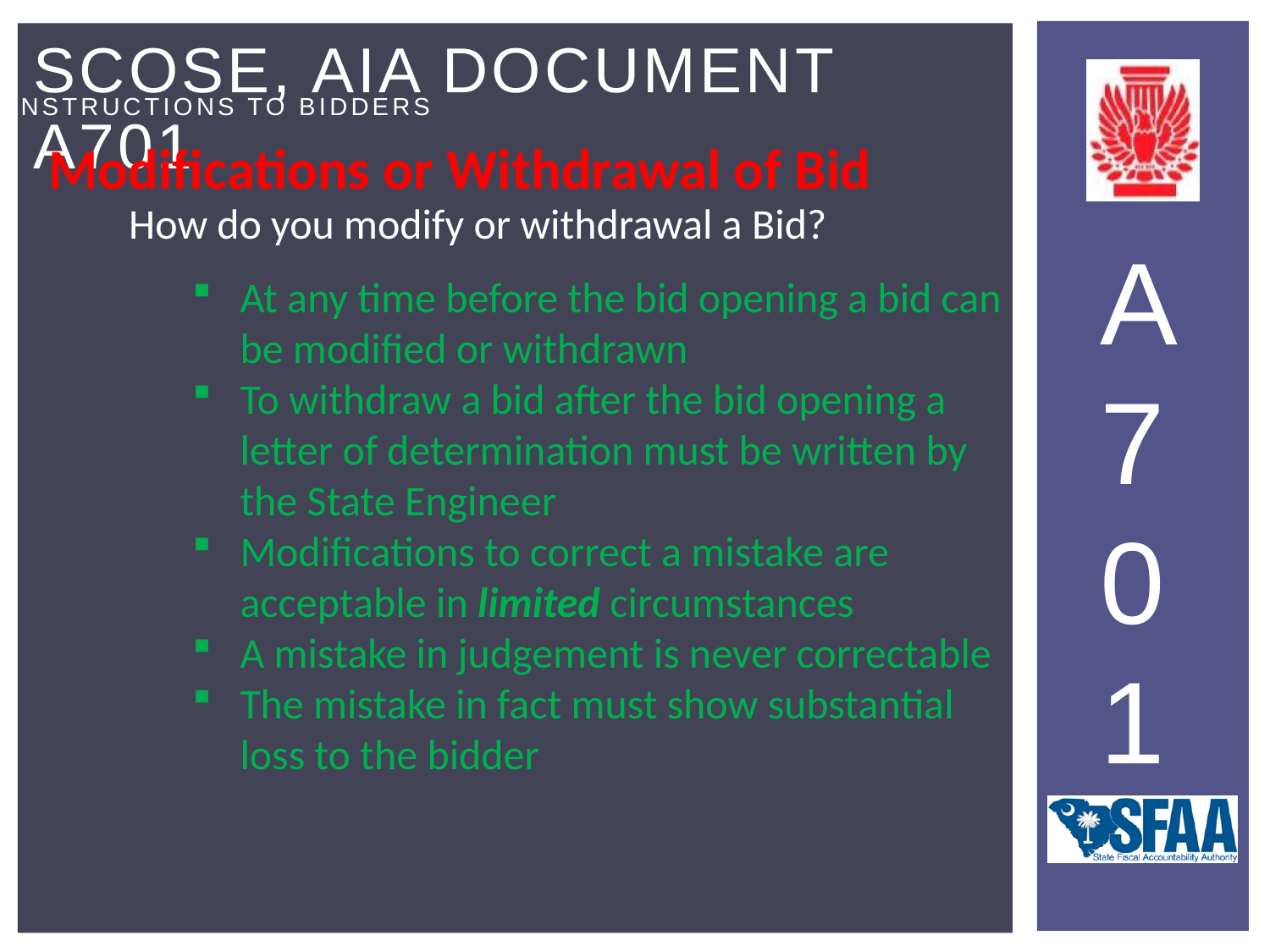

Modifications or Withdrawal of Bid
How do you modify or withdrawal a Bid?
At any time before the bid opening a bid can be modified or withdrawn
To withdraw a bid after the bid opening a letter of determination must be written by the State Engineer
Modifications to correct a mistake are acceptable in limited circumstances
A mistake in judgement is never correctable
The mistake in fact must show substantial loss to the bidder